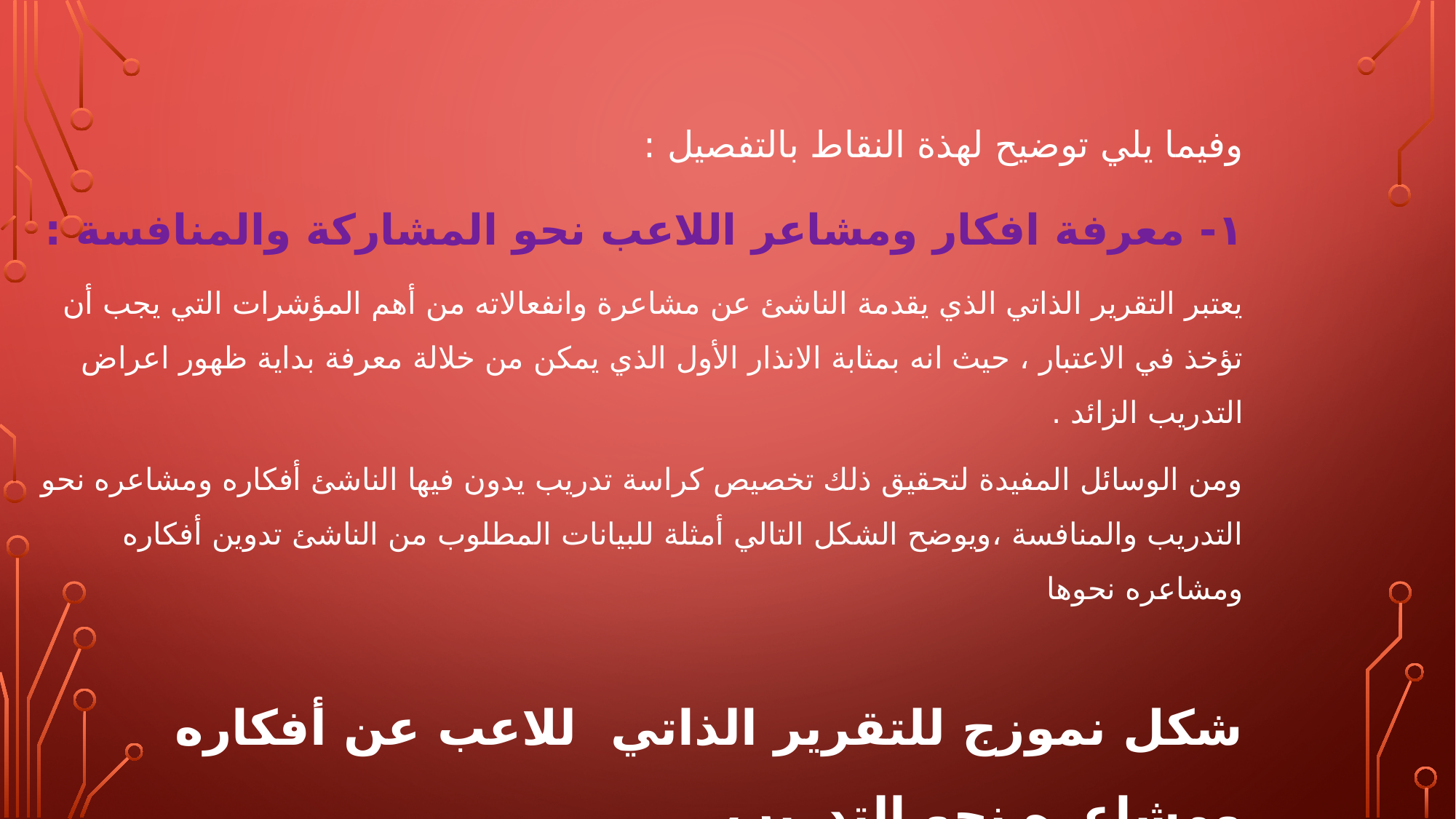

وفيما يلي توضيح لهذة النقاط بالتفصيل :
١- معرفة افكار ومشاعر اللاعب نحو المشاركة والمنافسة :
يعتبر التقرير الذاتي الذي يقدمة الناشئ عن مشاعرة وانفعالاته من أهم المؤشرات التي يجب أن تؤخذ في الاعتبار ، حيث انه بمثابة الانذار الأول الذي يمكن من خلالة معرفة بداية ظهور اعراض التدريب الزائد .
ومن الوسائل المفيدة لتحقيق ذلك تخصيص كراسة تدريب يدون فيها الناشئ أفكاره ومشاعره نحو التدريب والمنافسة ،ويوضح الشكل التالي أمثلة للبيانات المطلوب من الناشئ تدوين أفكاره ومشاعره نحوها

شكل نموزج للتقرير الذاتي  للاعب عن أفكاره ومشاعره نحو التدريب